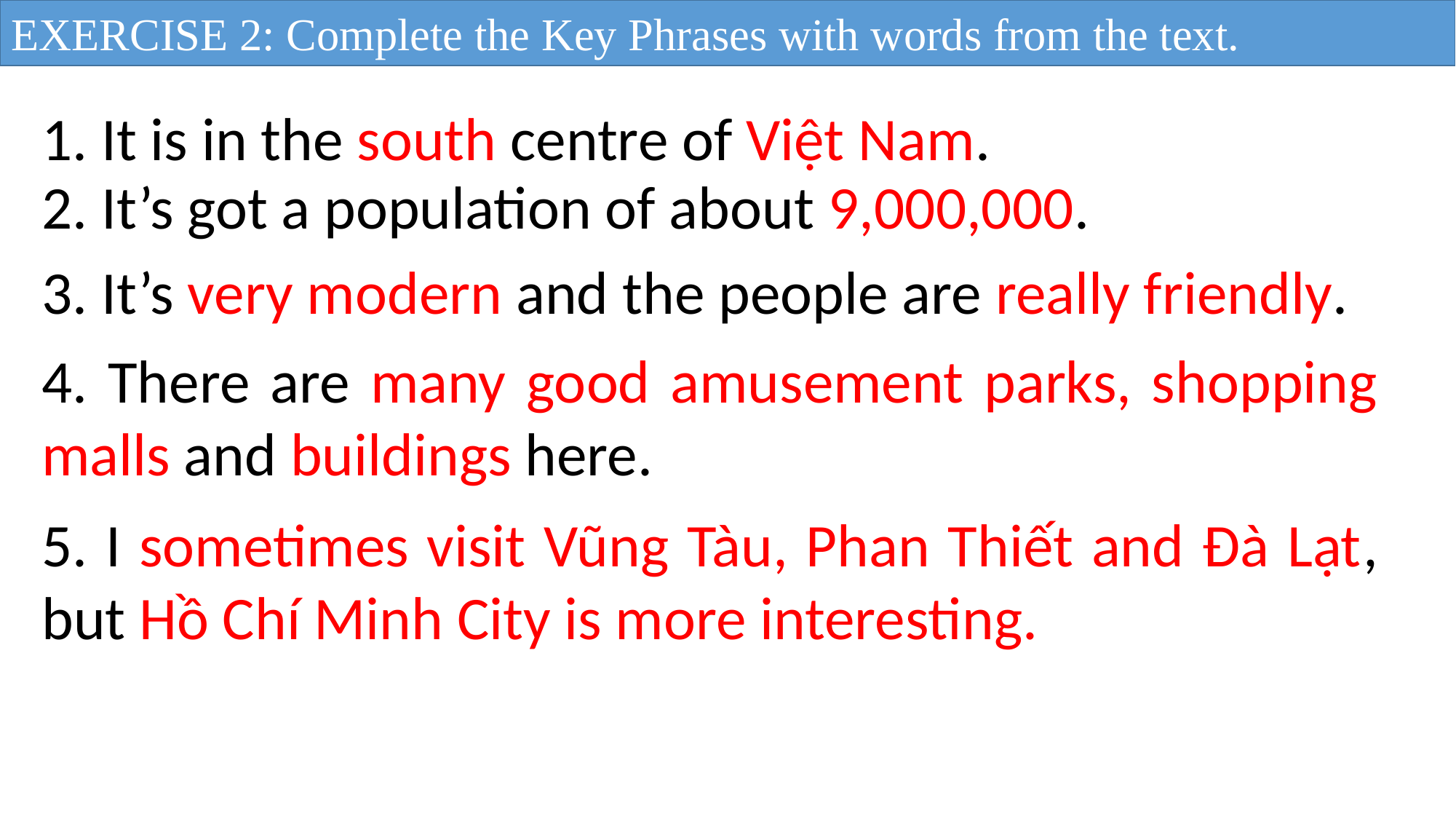

EXERCISE 2: Complete the Key Phrases with words from the text.
1. It is in the south centre of Việt Nam.
2. It’s got a population of about 9,000,000.
3. It’s very modern and the people are really friendly.
4. There are many good amusement parks, shopping malls and buildings here.
5. I sometimes visit Vũng Tàu, Phan Thiết and Đà Lạt, but Hồ Chí Minh City is more interesting.